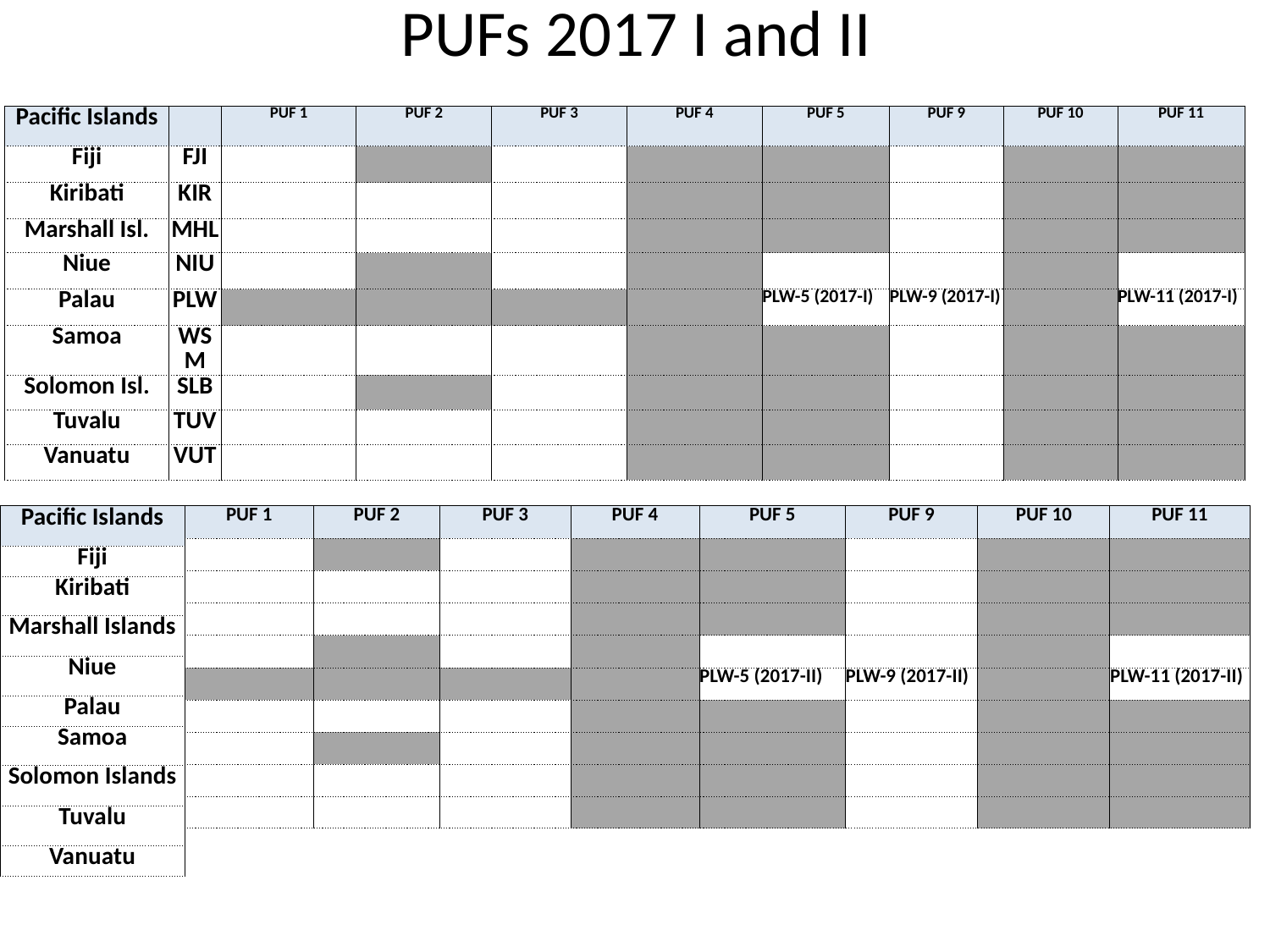

# PUFs 2017 I and II
| Pacific Islands |  | PUF 1 | PUF 2 | PUF 3 | PUF 4 | PUF 5 | PUF 9 | PUF 10 | PUF 11 |
| --- | --- | --- | --- | --- | --- | --- | --- | --- | --- |
| Fiji | FJI |  |  |  |  |  |  |  |  |
| Kiribati | KIR |  |  |  |  |  |  |  |  |
| Marshall Isl. | MHL |  |  |  |  |  |  |  |  |
| Niue | NIU |  |  |  |  |  |  |  |  |
| Palau | PLW |  |  |  |  | PLW-5 (2017-I) | PLW-9 (2017-I) |  | PLW-11 (2017-I) |
| Samoa | WSM |  |  |  |  |  |  |  |  |
| Solomon Isl. | SLB |  |  |  |  |  |  |  |  |
| Tuvalu | TUV |  |  |  |  |  |  |  |  |
| Vanuatu | VUT |  |  |  |  |  |  |  |  |
| Pacific Islands |
| --- |
| Fiji |
| Kiribati |
| Marshall Islands |
| Niue |
| Palau |
| Samoa |
| Solomon Islands |
| Tuvalu |
| Vanuatu |
| PUF 1 | PUF 2 | PUF 3 | PUF 4 | PUF 5 | PUF 9 | PUF 10 | PUF 11 |
| --- | --- | --- | --- | --- | --- | --- | --- |
|  |  |  |  |  |  |  |  |
|  |  |  |  |  |  |  |  |
|  |  |  |  |  |  |  |  |
|  |  |  |  |  |  |  |  |
|  |  |  |  | PLW-5 (2017-II) | PLW-9 (2017-II) |  | PLW-11 (2017-II) |
|  |  |  |  |  |  |  |  |
|  |  |  |  |  |  |  |  |
|  |  |  |  |  |  |  |  |
|  |  |  |  |  |  |  |  |